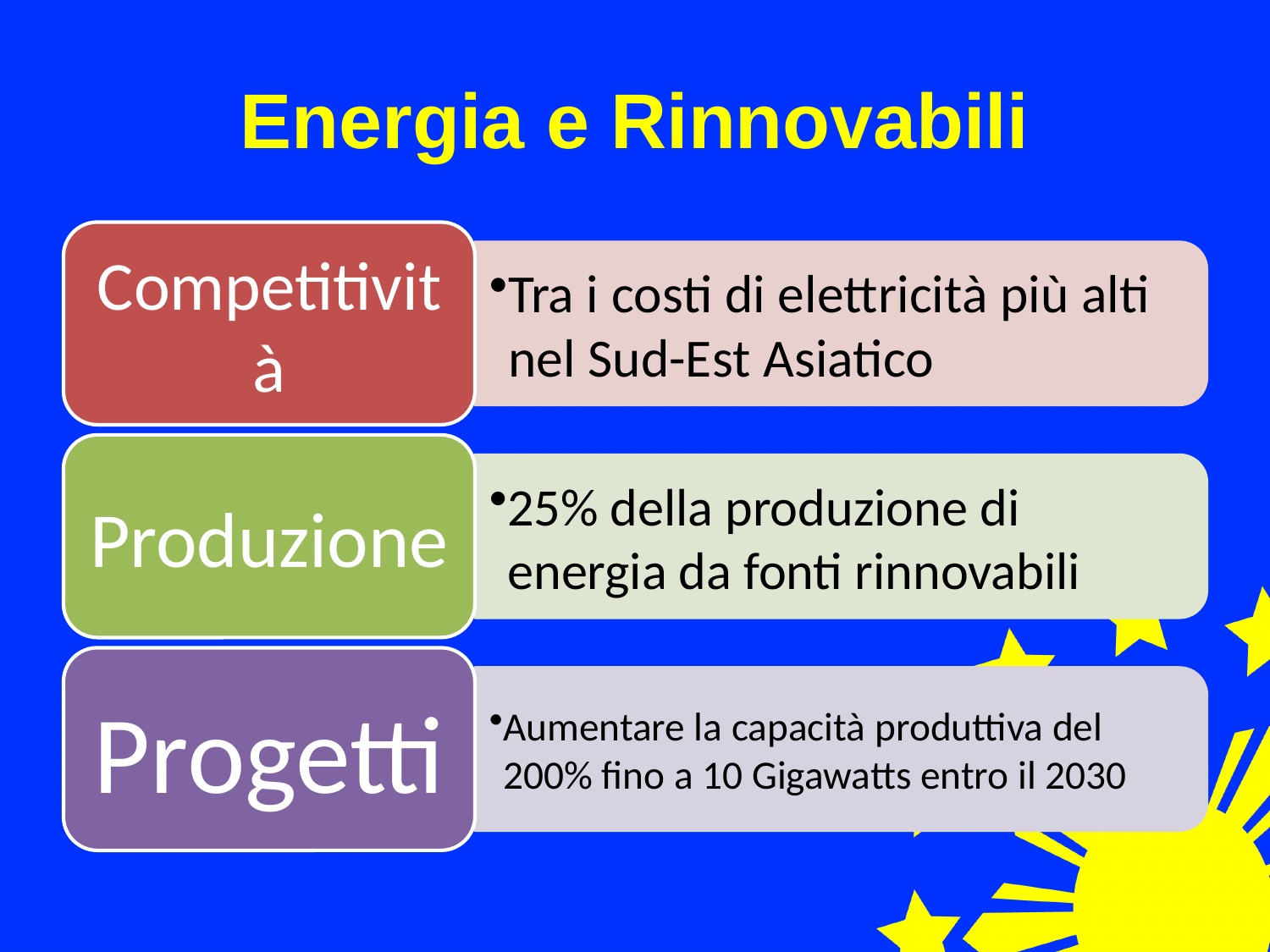

# Energia e Rinnovabili
Produzione
25% della produzione di energia da fonti rinnovabili
Progetti
Aumentare la capacità produttiva del 200% fino a 10 Gigawatts entro il 2030
Tra i costi di elettricità più alti nel Sud-Est Asiatico